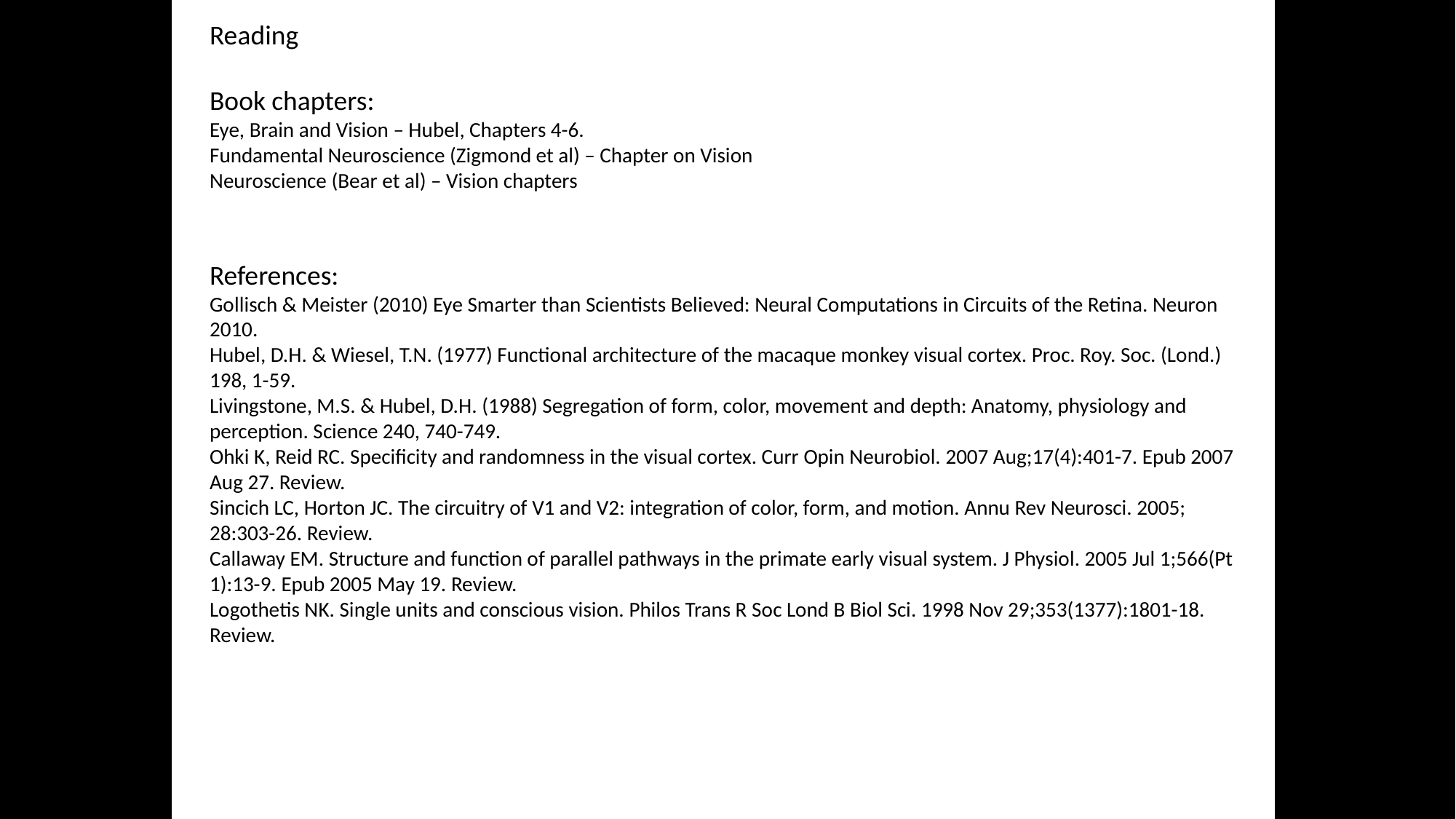

Reading

Book chapters:
Eye, Brain and Vision – Hubel, Chapters 4-6.
Fundamental Neuroscience (Zigmond et al) – Chapter on Vision
Neuroscience (Bear et al) – Vision chapters

References:
Gollisch & Meister (2010) Eye Smarter than Scientists Believed: Neural Computations in Circuits of the Retina. Neuron 2010.
Hubel, D.H. & Wiesel, T.N. (1977) Functional architecture of the macaque monkey visual cortex. Proc. Roy. Soc. (Lond.) 198, 1-59.
Livingstone, M.S. & Hubel, D.H. (1988) Segregation of form, color, movement and depth: Anatomy, physiology and perception. Science 240, 740-749.
Ohki K, Reid RC. Specificity and randomness in the visual cortex. Curr Opin Neurobiol. 2007 Aug;17(4):401-7. Epub 2007 Aug 27. Review.
Sincich LC, Horton JC. The circuitry of V1 and V2: integration of color, form, and motion. Annu Rev Neurosci. 2005; 28:303-26. Review.
Callaway EM. Structure and function of parallel pathways in the primate early visual system. J Physiol. 2005 Jul 1;566(Pt 1):13-9. Epub 2005 May 19. Review.
Logothetis NK. Single units and conscious vision. Philos Trans R Soc Lond B Biol Sci. 1998 Nov 29;353(1377):1801-18. Review.